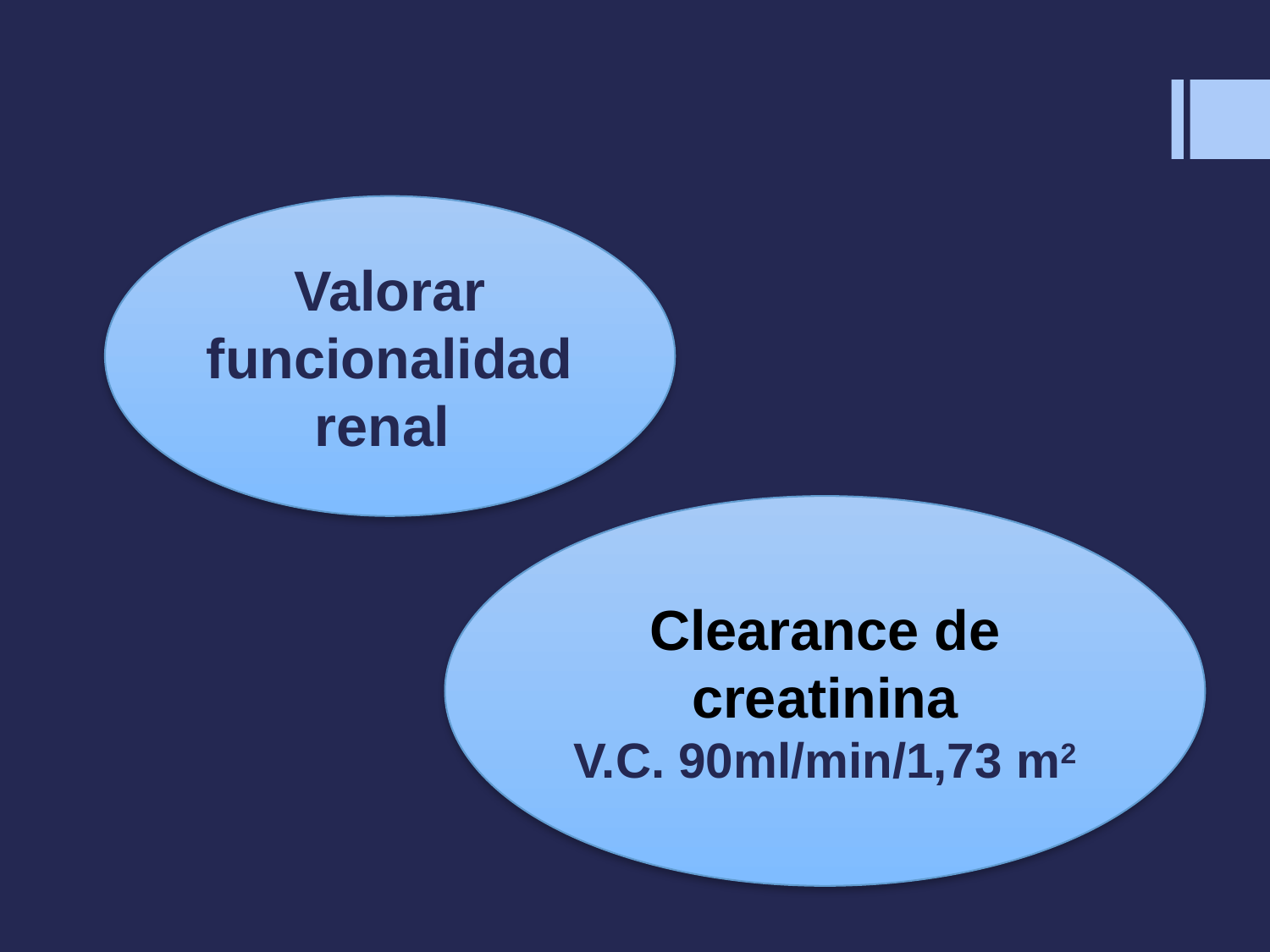

#

Valorar funcionalidadrenal
Clearance de creatinina
V.C. 90ml/min/1,73 m2